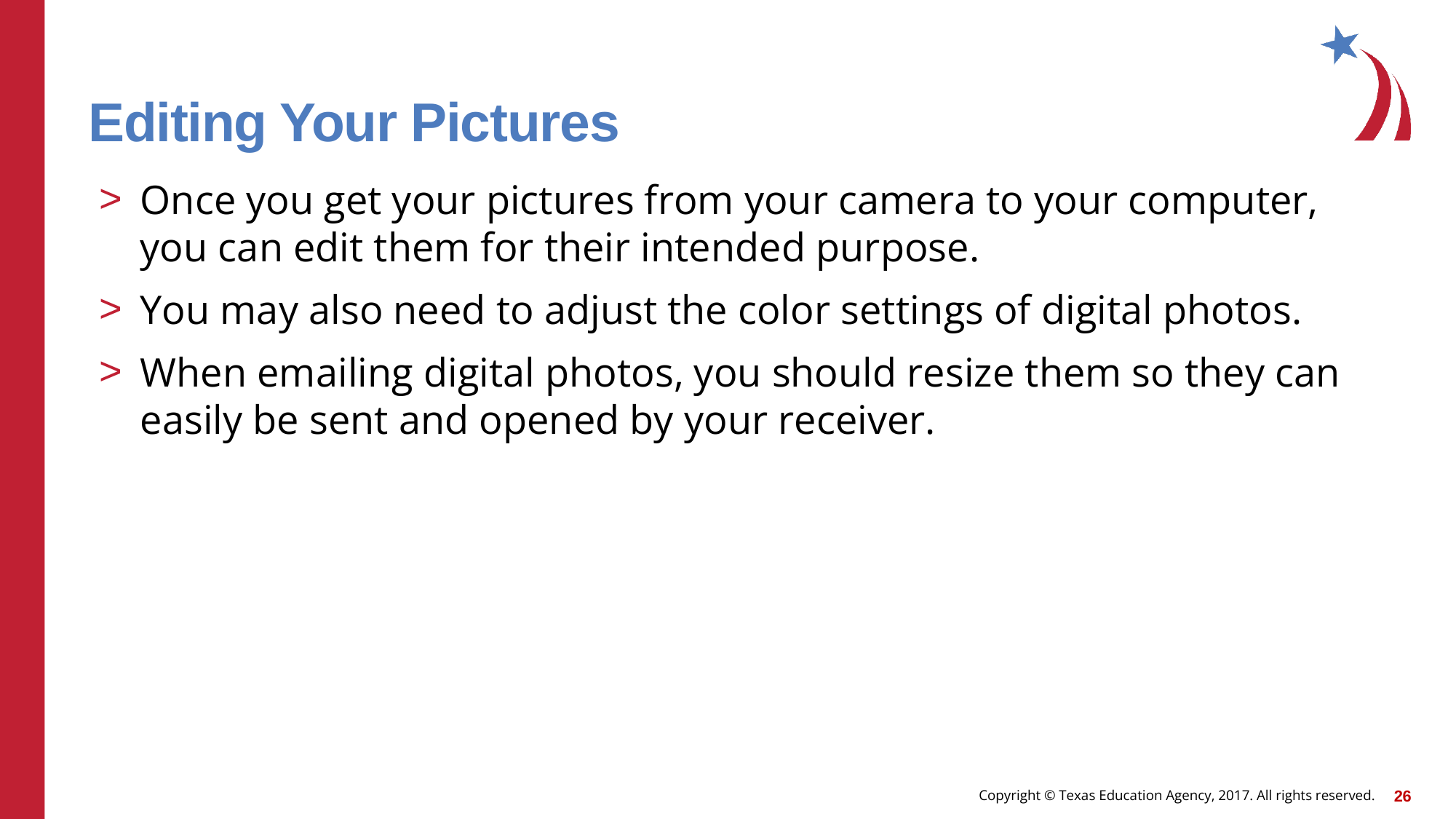

# Editing Your Pictures
Once you get your pictures from your camera to your computer, you can edit them for their intended purpose.
You may also need to adjust the color settings of digital photos.
When emailing digital photos, you should resize them so they can easily be sent and opened by your receiver.